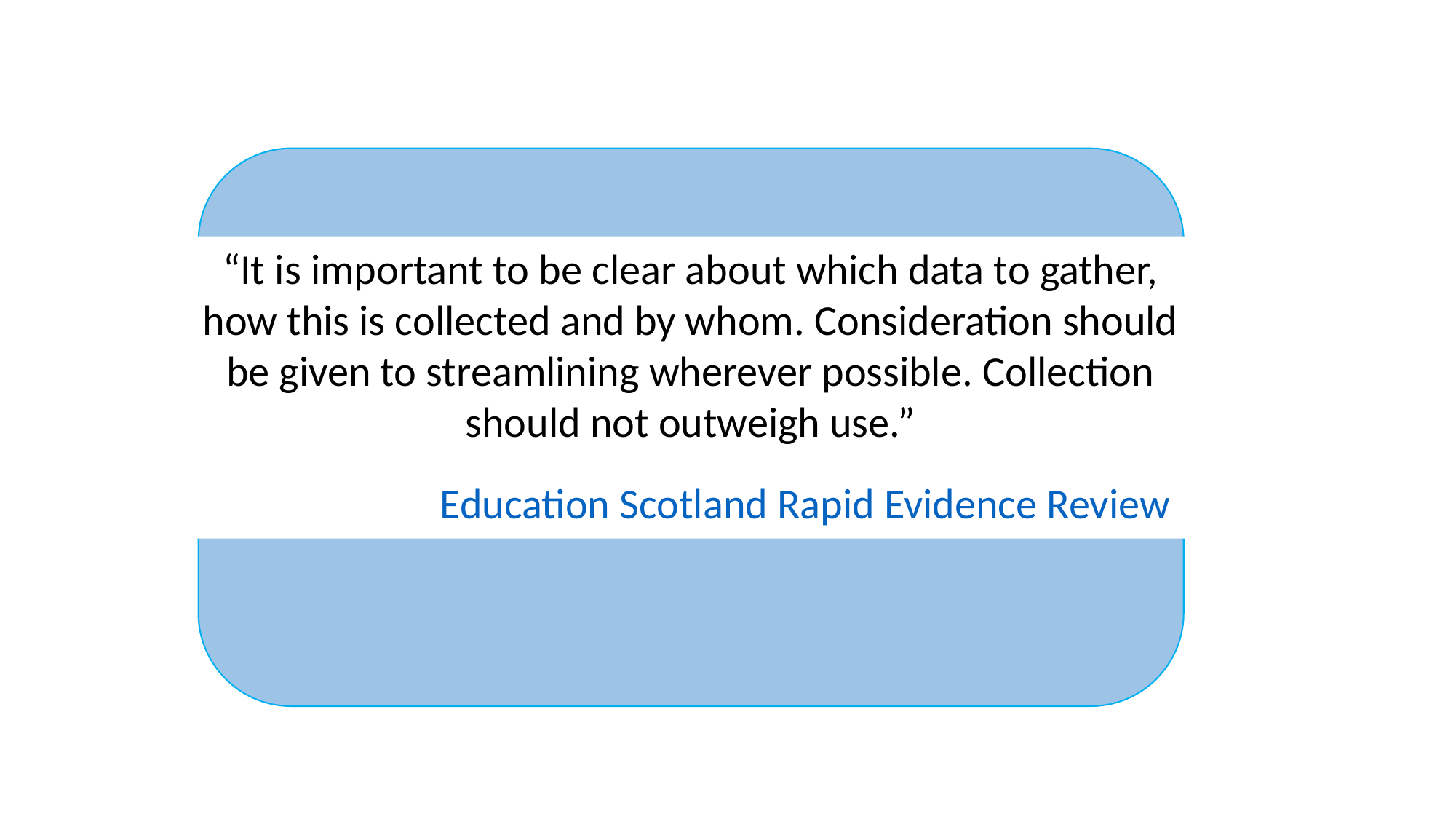

“It is important to be clear about which data to gather, how this is collected and by whom. Consideration should be given to streamlining wherever possible. Collection should not outweigh use.”
              Education Scotland Rapid Evidence Review